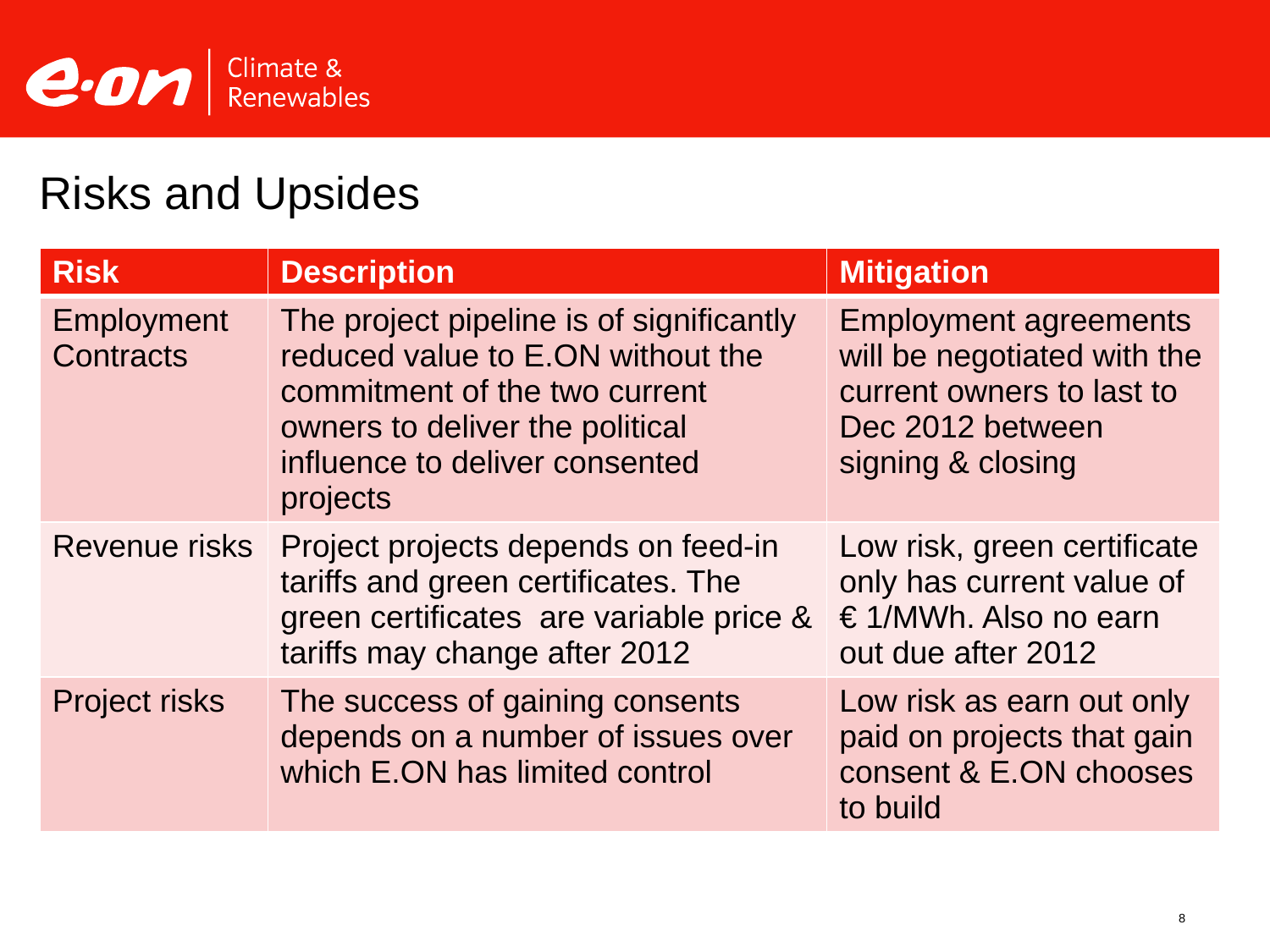

# Risks and Upsides
| Risk | Description | Mitigation |
| --- | --- | --- |
| Employment Contracts | The project pipeline is of significantly reduced value to E.ON without the commitment of the two current owners to deliver the political influence to deliver consented projects | Employment agreements will be negotiated with the current owners to last to Dec 2012 between signing & closing |
| Revenue risks | Project projects depends on feed-in tariffs and green certificates. The green certificates are variable price & tariffs may change after 2012 | Low risk, green certificate only has current value of € 1/MWh. Also no earn out due after 2012 |
| Project risks | The success of gaining consents depends on a number of issues over which E.ON has limited control | Low risk as earn out only paid on projects that gain consent & E.ON chooses to build |
8